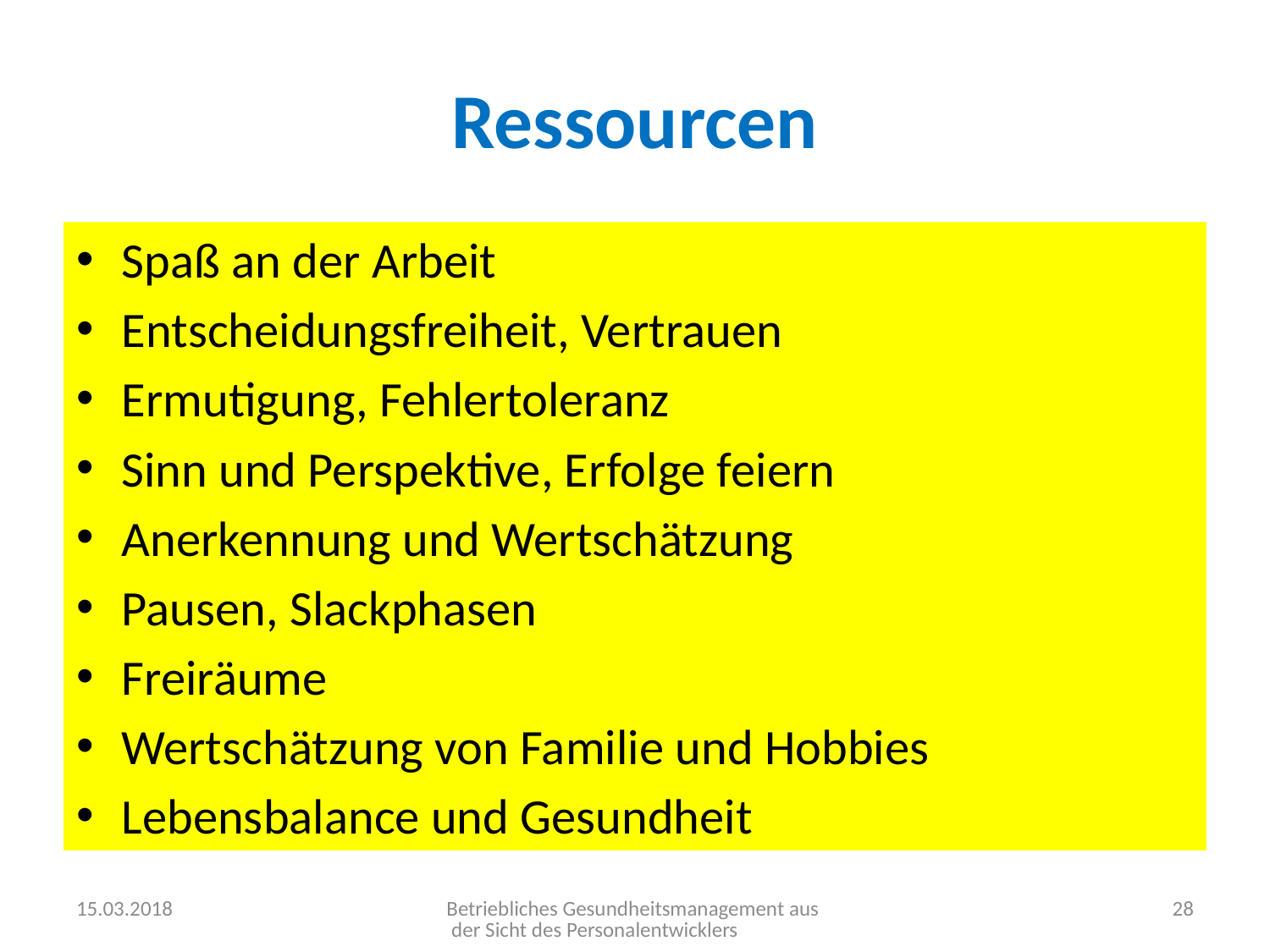

# Ressourcen
Spaß an der Arbeit
Entscheidungsfreiheit, Vertrauen
Ermutigung, Fehlertoleranz
Sinn und Perspektive, Erfolge feiern
Anerkennung und Wertschätzung
Pausen, Slackphasen
Freiräume
Wertschätzung von Familie und Hobbies
Lebensbalance und Gesundheit

15.03.2018
Betriebliches Gesundheitsmanagement aus der Sicht des Personalentwicklers
28